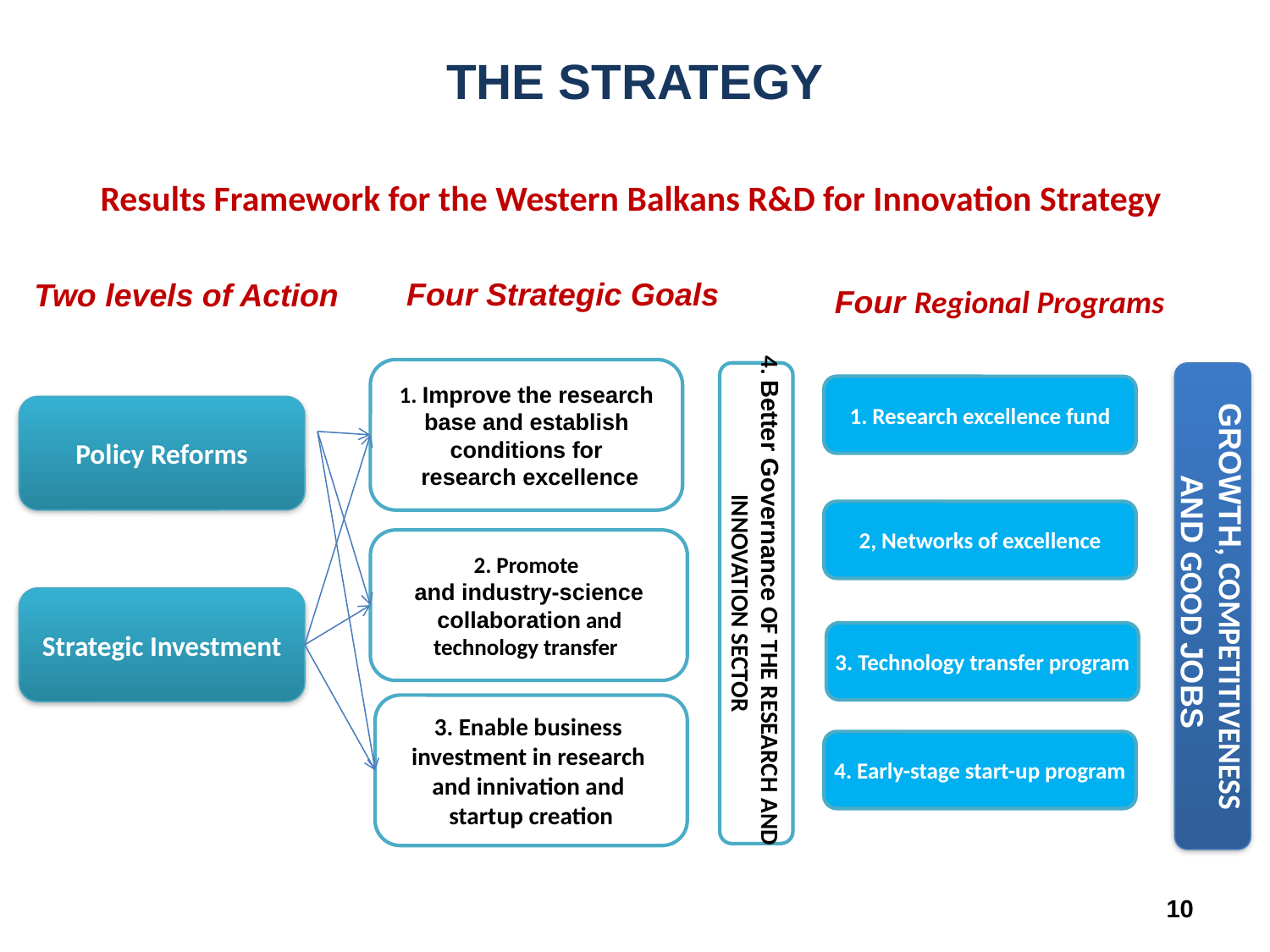

THE STRATEGY

Results Framework for the Western Balkans R&D for Innovation Strategy
Four Strategic Goals
Two levels of Action
Four Regional Programs
1. Improve the research
 base and establish
conditions for
 research excellence
GROWTH, COMPETITIVENESS AND GOOD JOBS
1. Research excellence fund
Policy Reforms
2, Networks of excellence
2. Promote
and industry-science
 collaboration and
technology transfer
4. Better Governance OF THE RESEARCH AND
INNOVATION SECTOR
Strategic Investment
3. Technology transfer program
3. Enable business
investment in research
and innivation and
startup creation
4. Early-stage start-up program
10